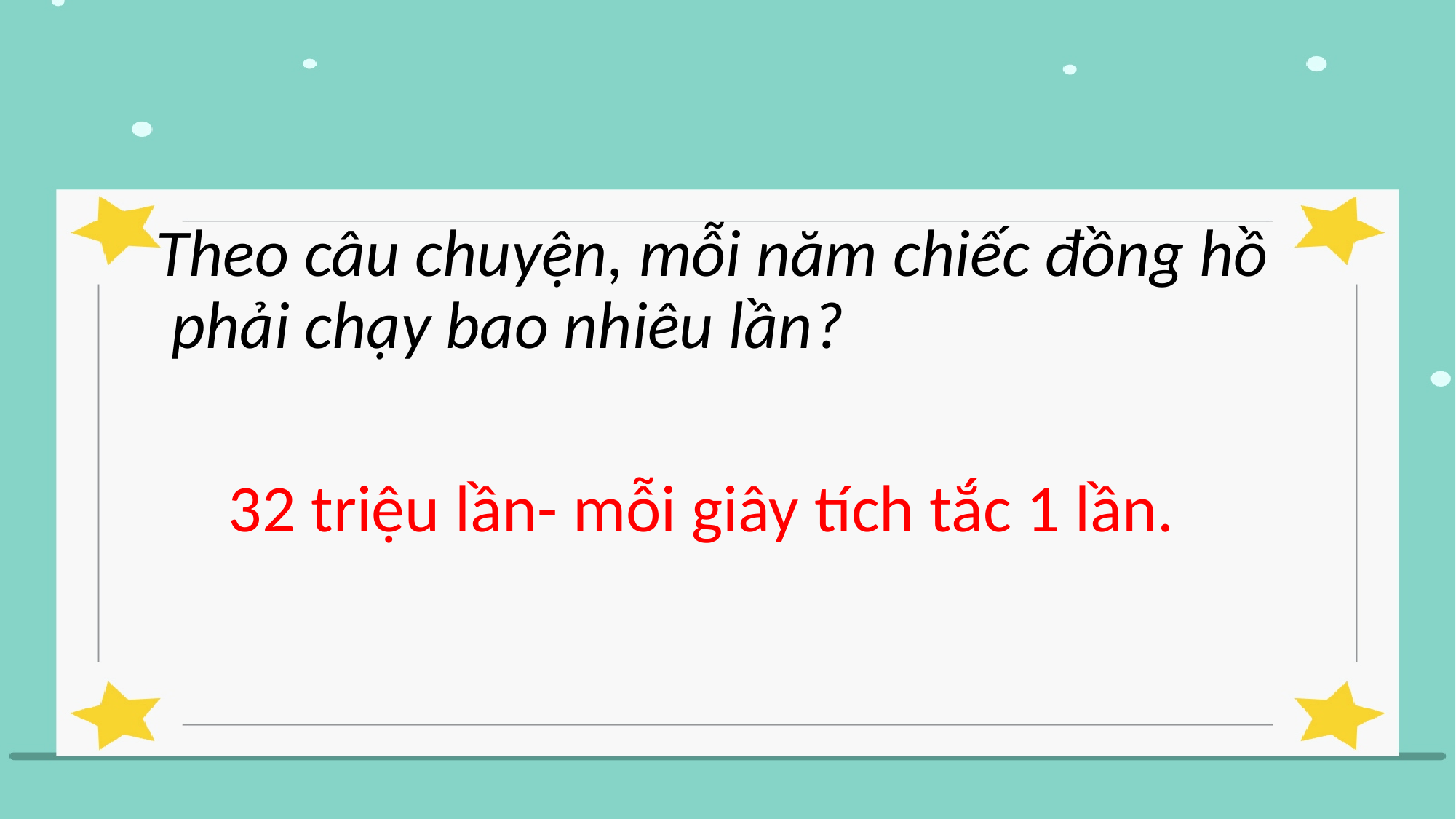

# Theo câu chuyện, mỗi năm chiếc đồng hồ phải chạy bao nhiêu lần?
32 triệu lần- mỗi giây tích tắc 1 lần.